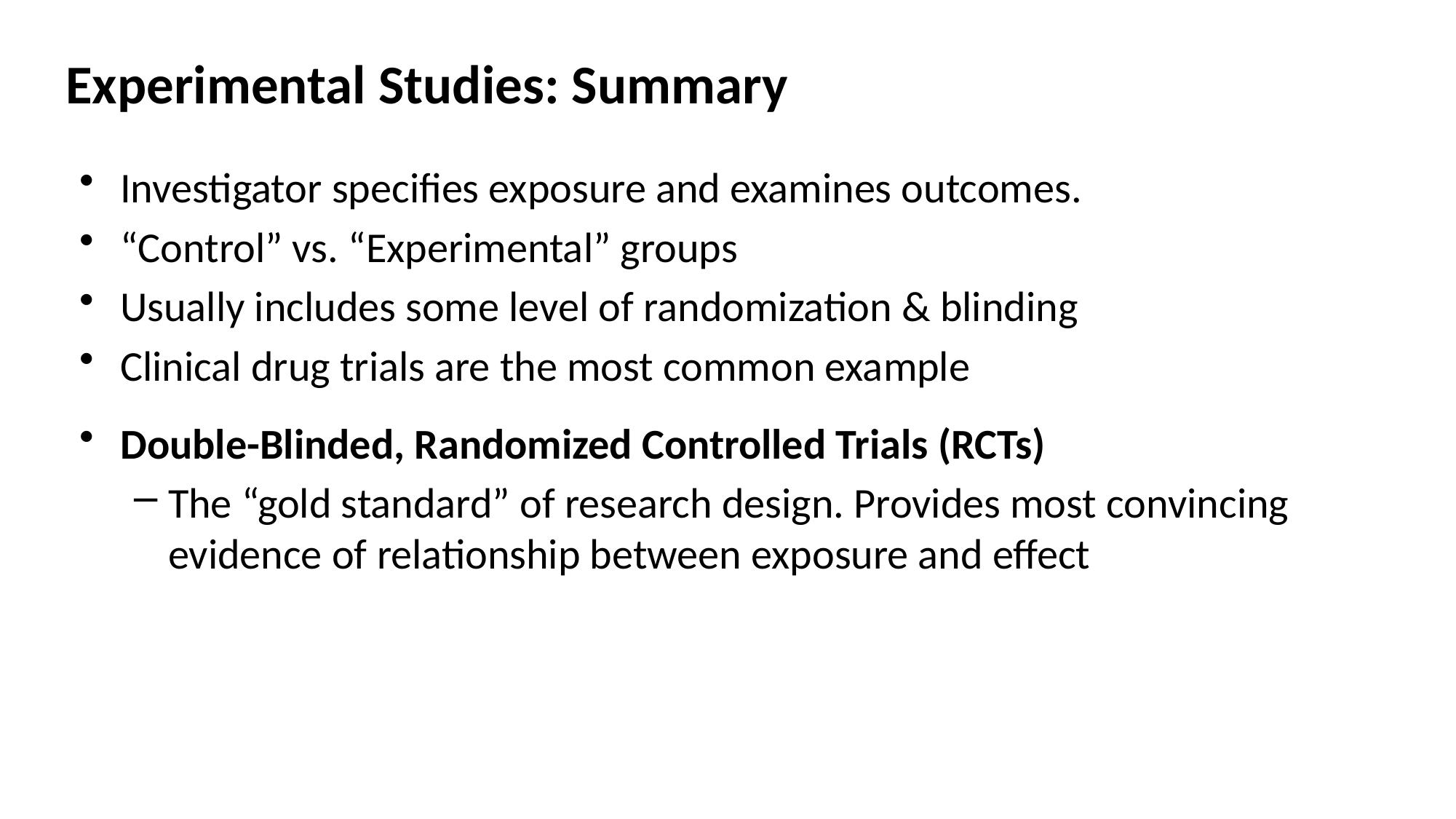

# Experimental Studies: Summary
Investigator specifies exposure and examines outcomes.
“Control” vs. “Experimental” groups
Usually includes some level of randomization & blinding
Clinical drug trials are the most common example
Double-Blinded, Randomized Controlled Trials (RCTs)
The “gold standard” of research design. Provides most convincing evidence of relationship between exposure and effect